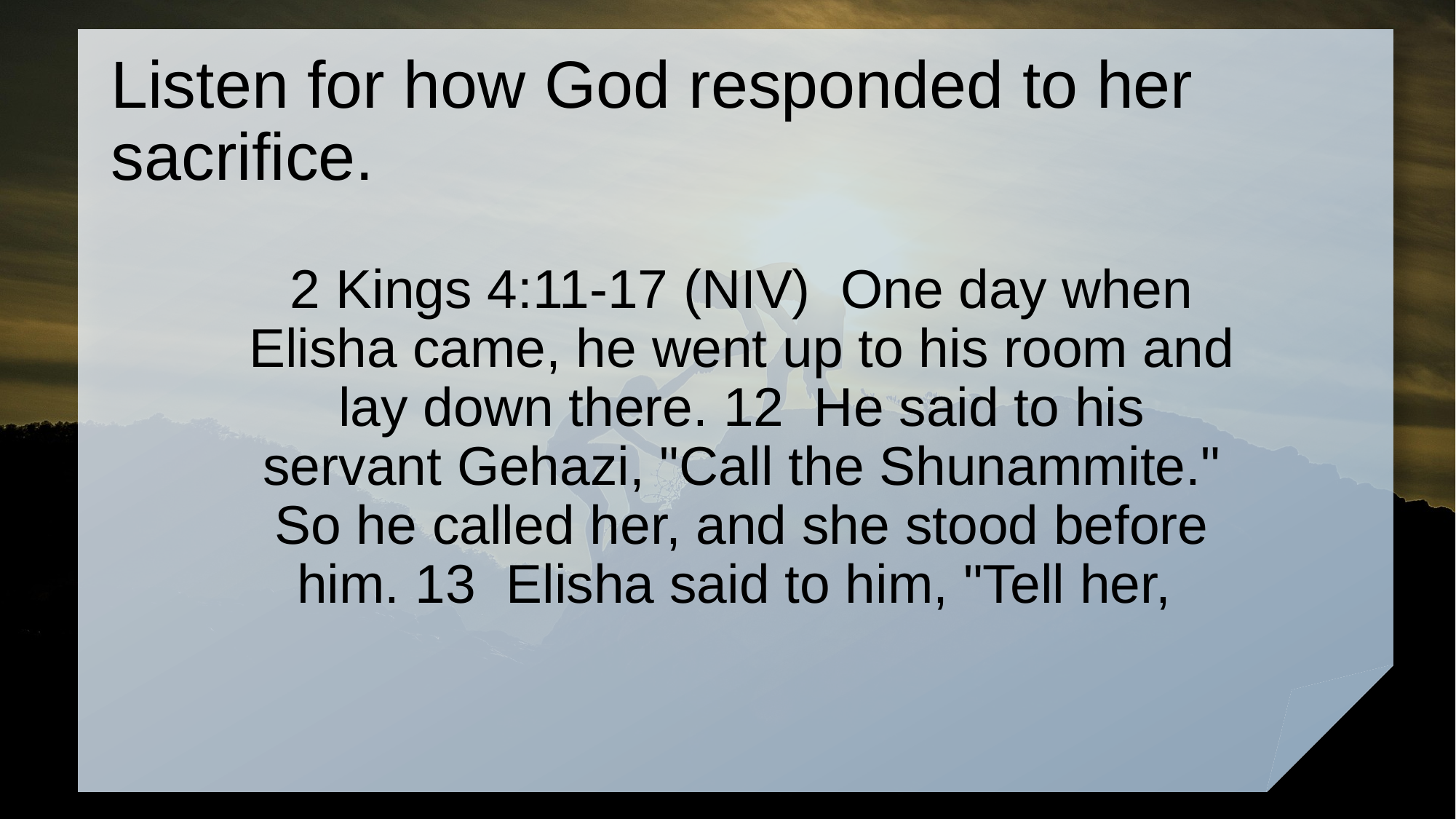

# Listen for how God responded to her sacrifice.
2 Kings 4:11-17 (NIV)  One day when Elisha came, he went up to his room and lay down there. 12  He said to his servant Gehazi, "Call the Shunammite." So he called her, and she stood before him. 13  Elisha said to him, "Tell her,